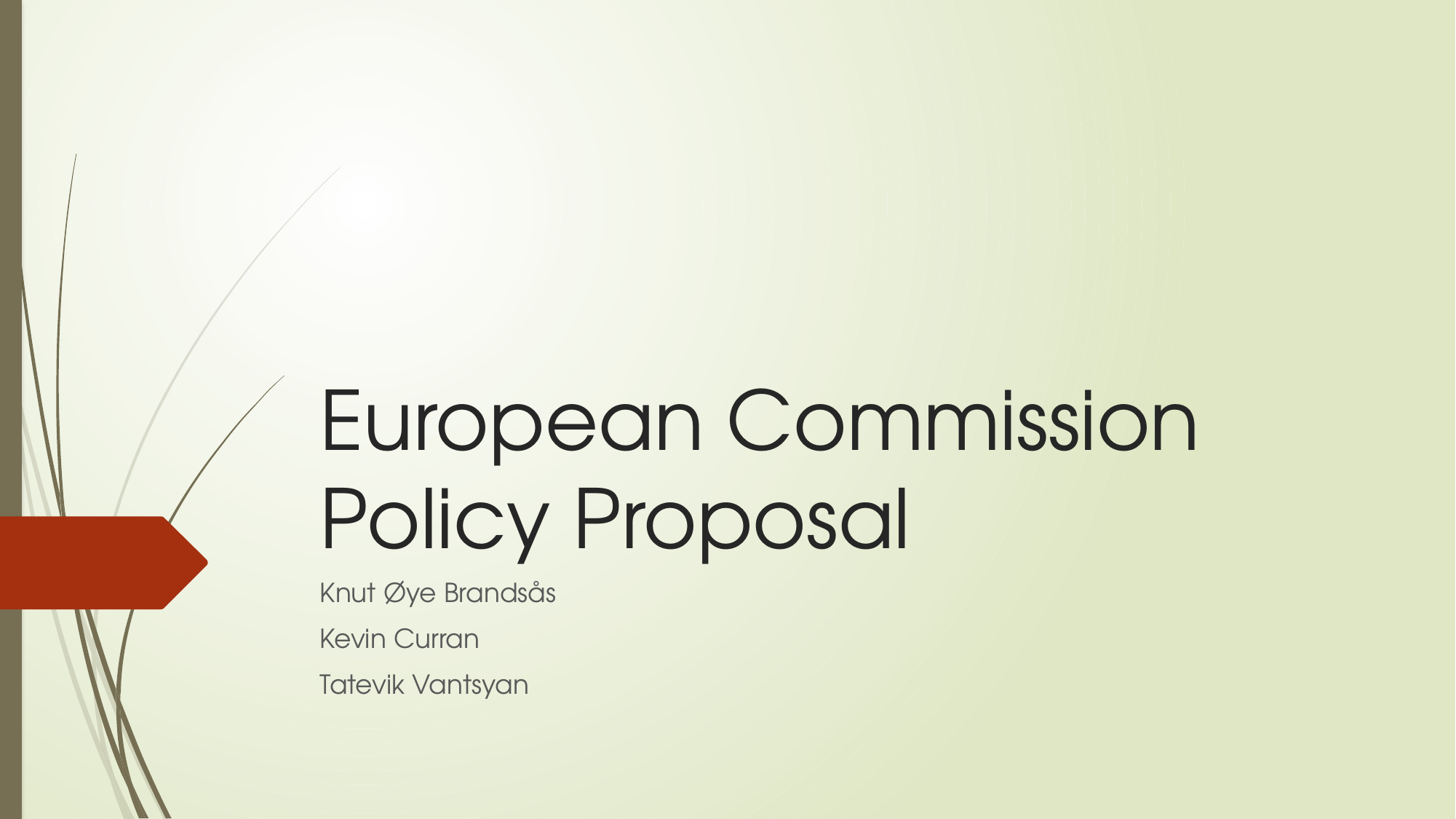

# European Commission Policy Proposal
Knut Øye Brandsås
Kevin Curran
Tatevik Vantsyan